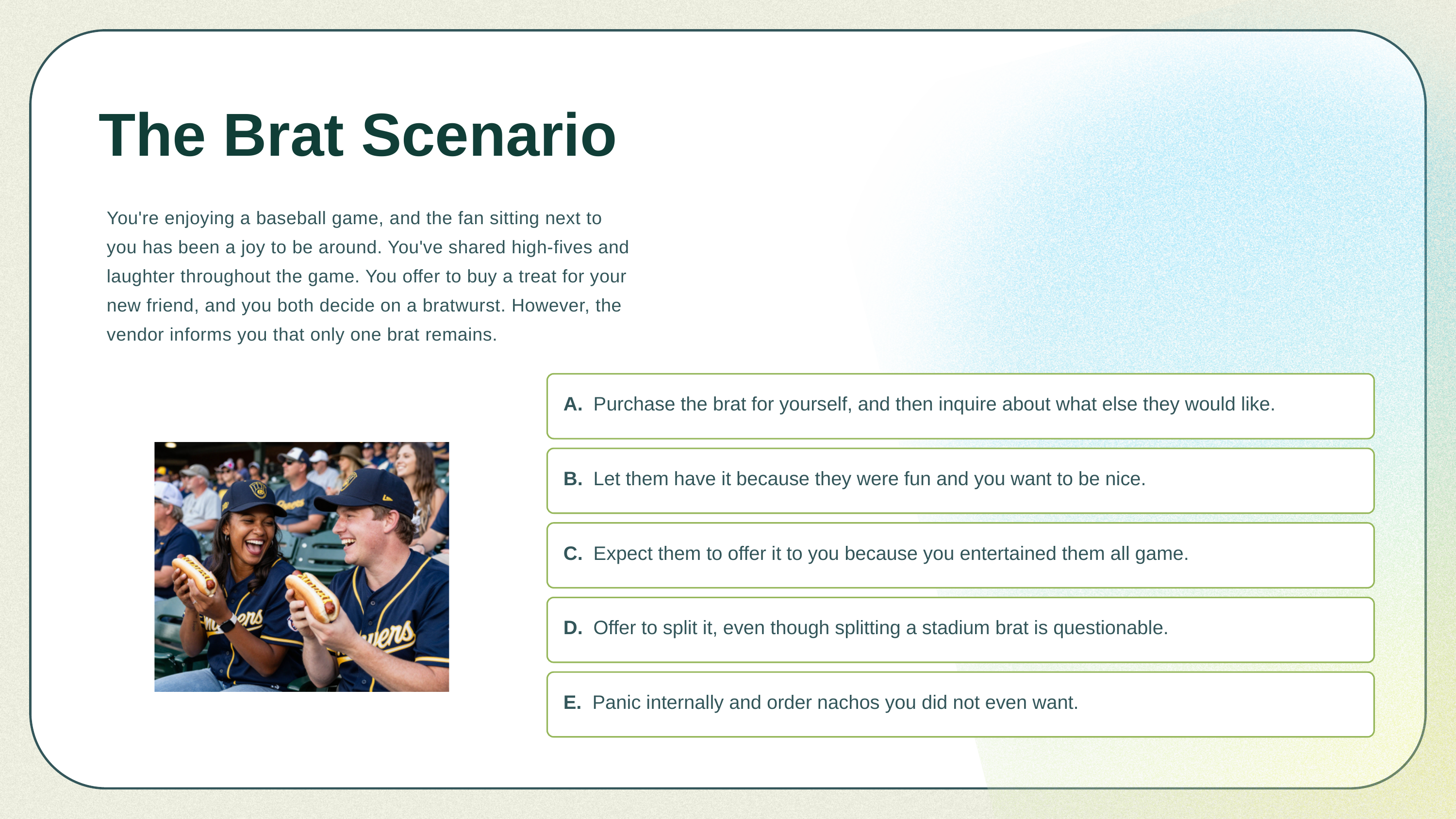

The Brat Scenario
You're enjoying a baseball game, and the fan sitting next to you has been a joy to be around. You've shared high-fives and laughter throughout the game. You offer to buy a treat for your new friend, and you both decide on a bratwurst. However, the vendor informs you that only one brat remains.

A.  Purchase the brat for yourself, and then inquire about what else they would like.

B.  Let them have it because they were fun and you want to be nice.

C.  Expect them to offer it to you because you entertained them all game.

D.  Offer to split it, even though splitting a stadium brat is questionable.

E.  Panic internally and order nachos you did not even want.